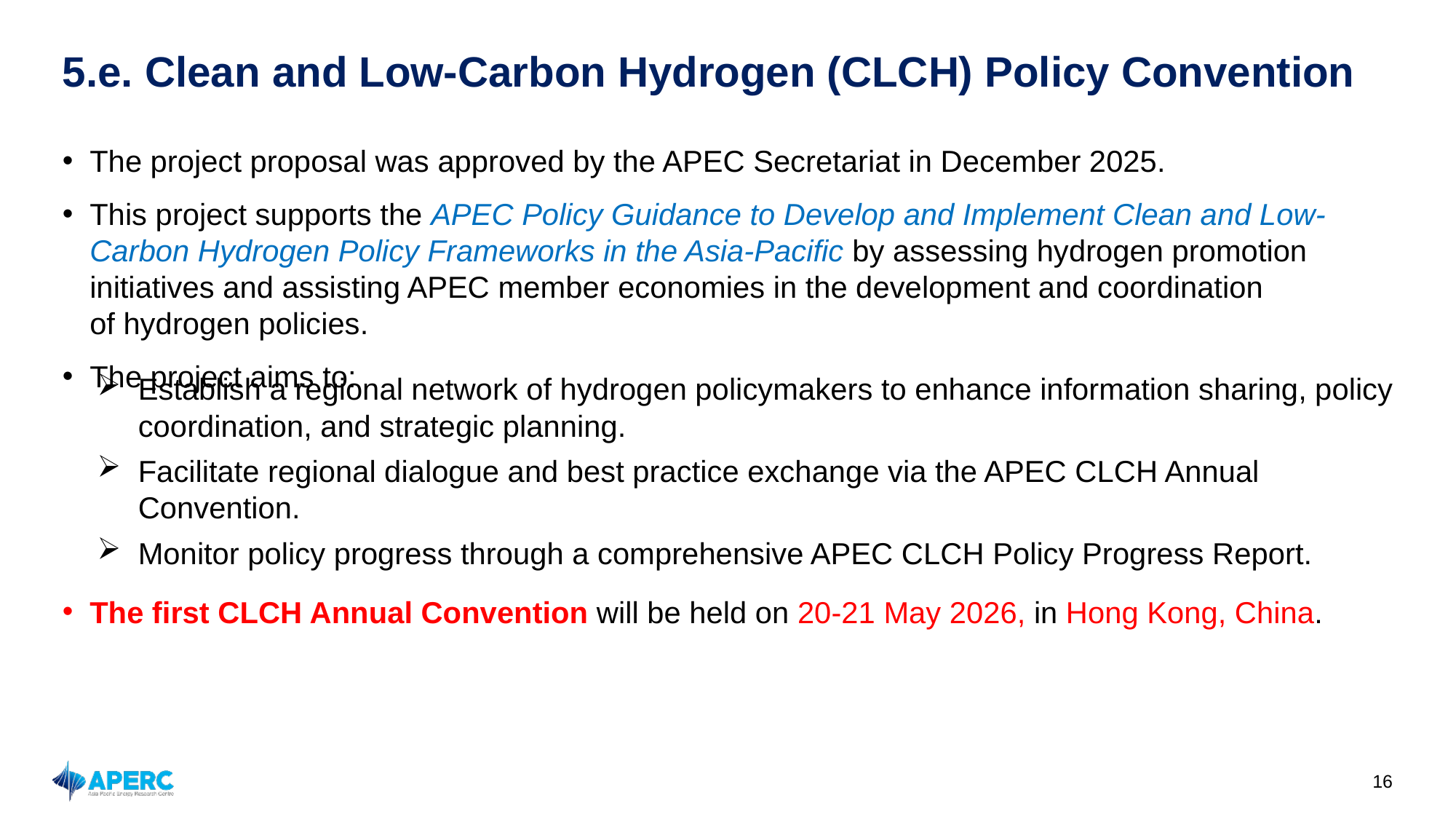

# 5.e. Clean and Low-Carbon Hydrogen (CLCH) Policy Convention
The project proposal was approved by the APEC Secretariat in December 2025.
This project supports the APEC Policy Guidance to Develop and Implement Clean and Low-Carbon Hydrogen Policy Frameworks in the Asia-Pacific by assessing hydrogen promotion initiatives and assisting APEC member economies in the development and coordination of hydrogen policies.
The project aims to:

The first CLCH Annual Convention will be held on 20-21 May 2026, in Hong Kong, China.

Establish a regional network of hydrogen policymakers to enhance information sharing, policy coordination, and strategic planning.
Facilitate regional dialogue and best practice exchange via the APEC CLCH Annual Convention.
Monitor policy progress through a comprehensive APEC CLCH Policy Progress Report.

16